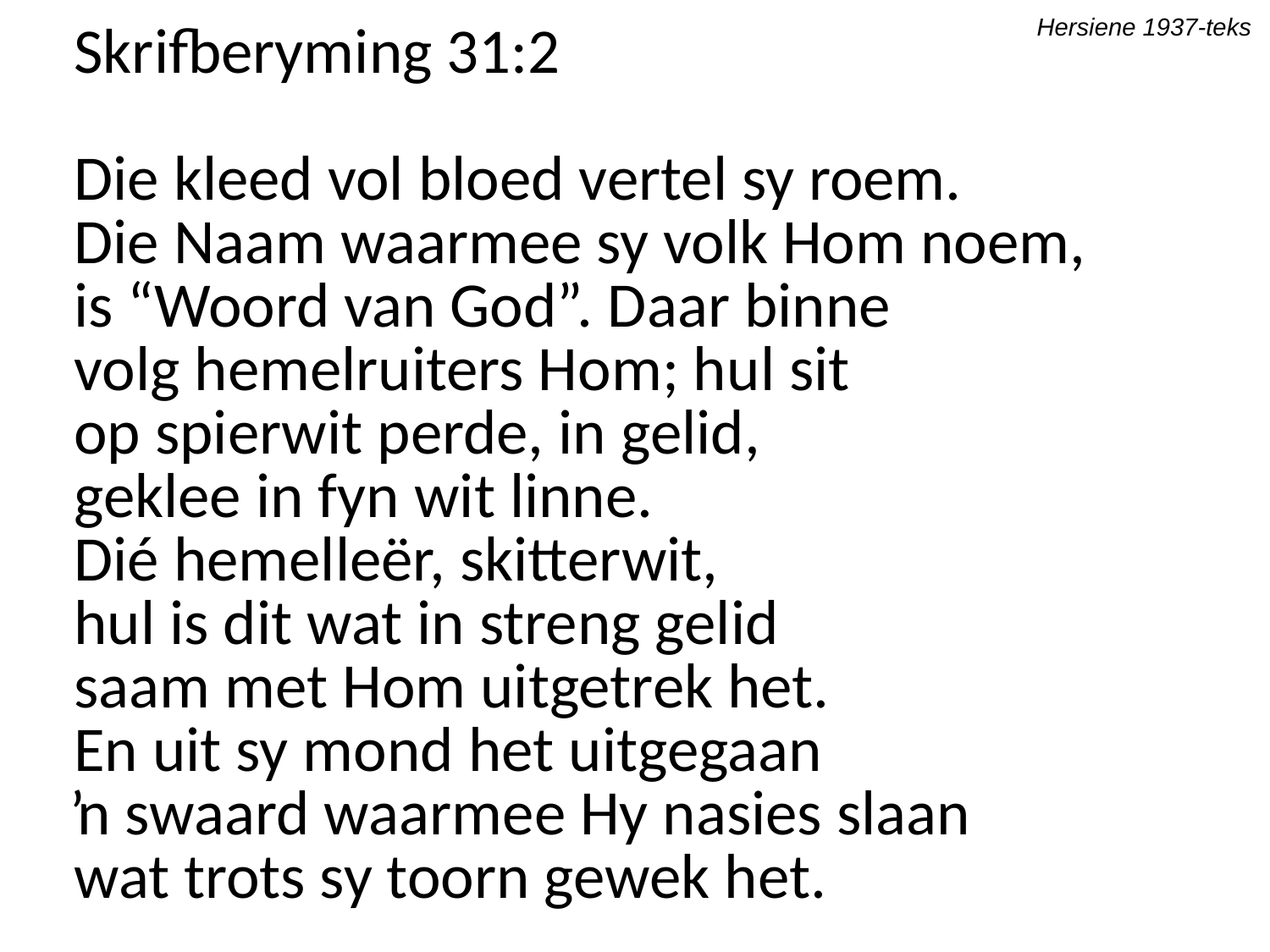

Hersiene 1937-teks
Skrifberyming 31:2

Die kleed vol bloed vertel sy roem.
Die Naam waarmee sy volk Hom noem,
is “Woord van God”. Daar binne
volg hemelruiters Hom; hul sit
op spierwit perde, in gelid,
geklee in fyn wit linne.
Dié hemelleër, skitterwit,
hul is dit wat in streng gelid
saam met Hom uitgetrek het.
En uit sy mond het uitgegaan
ŉ swaard waarmee Hy nasies slaan
wat trots sy toorn gewek het.